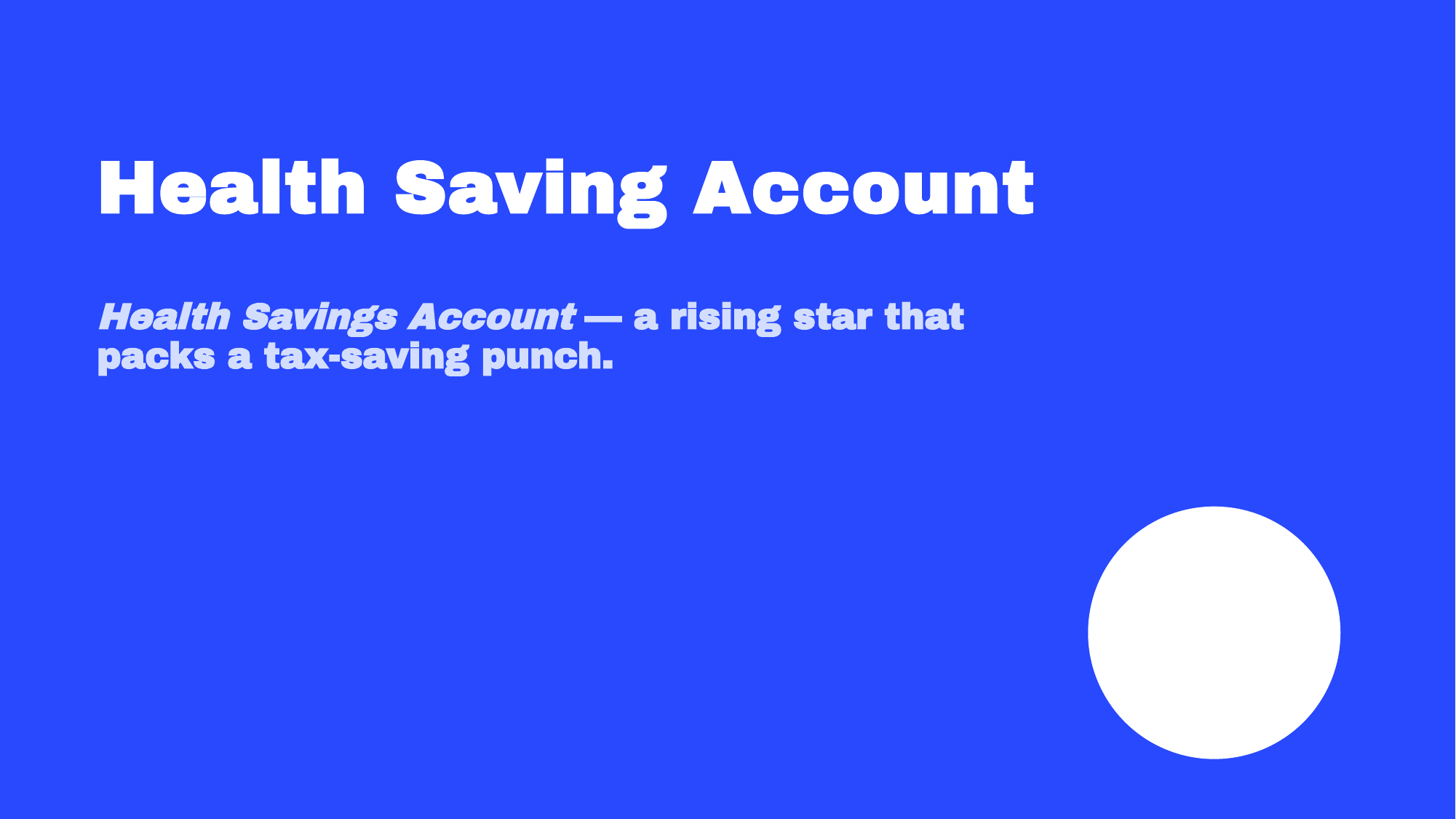

# Health Saving Account
Health Savings Account — a rising star that packs a tax-saving punch.